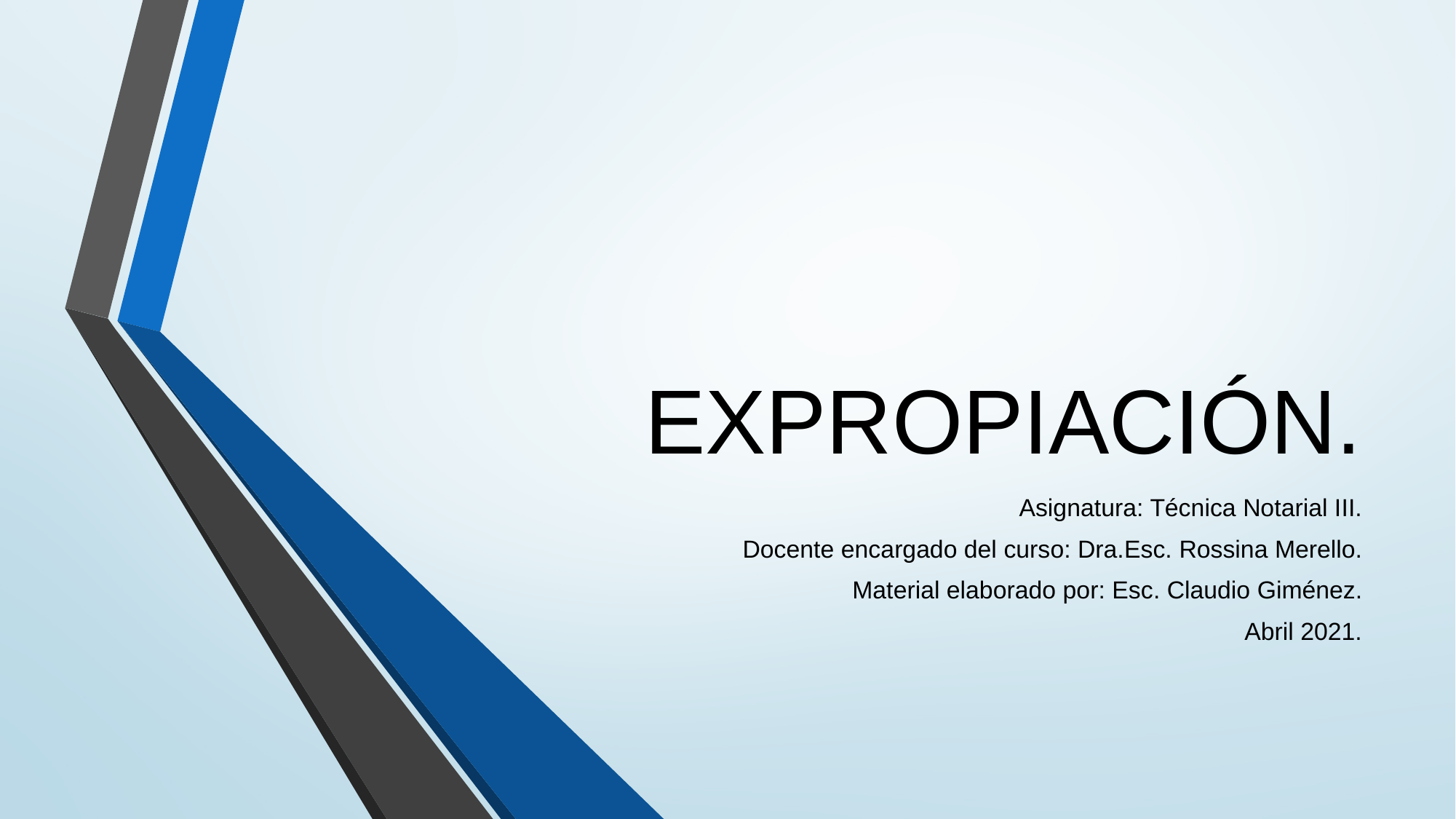

# EXPROPIACIÓN.
Asignatura: Técnica Notarial III.
Docente encargado del curso: Dra.Esc. Rossina Merello.
Material elaborado por: Esc. Claudio Giménez.
Abril 2021.